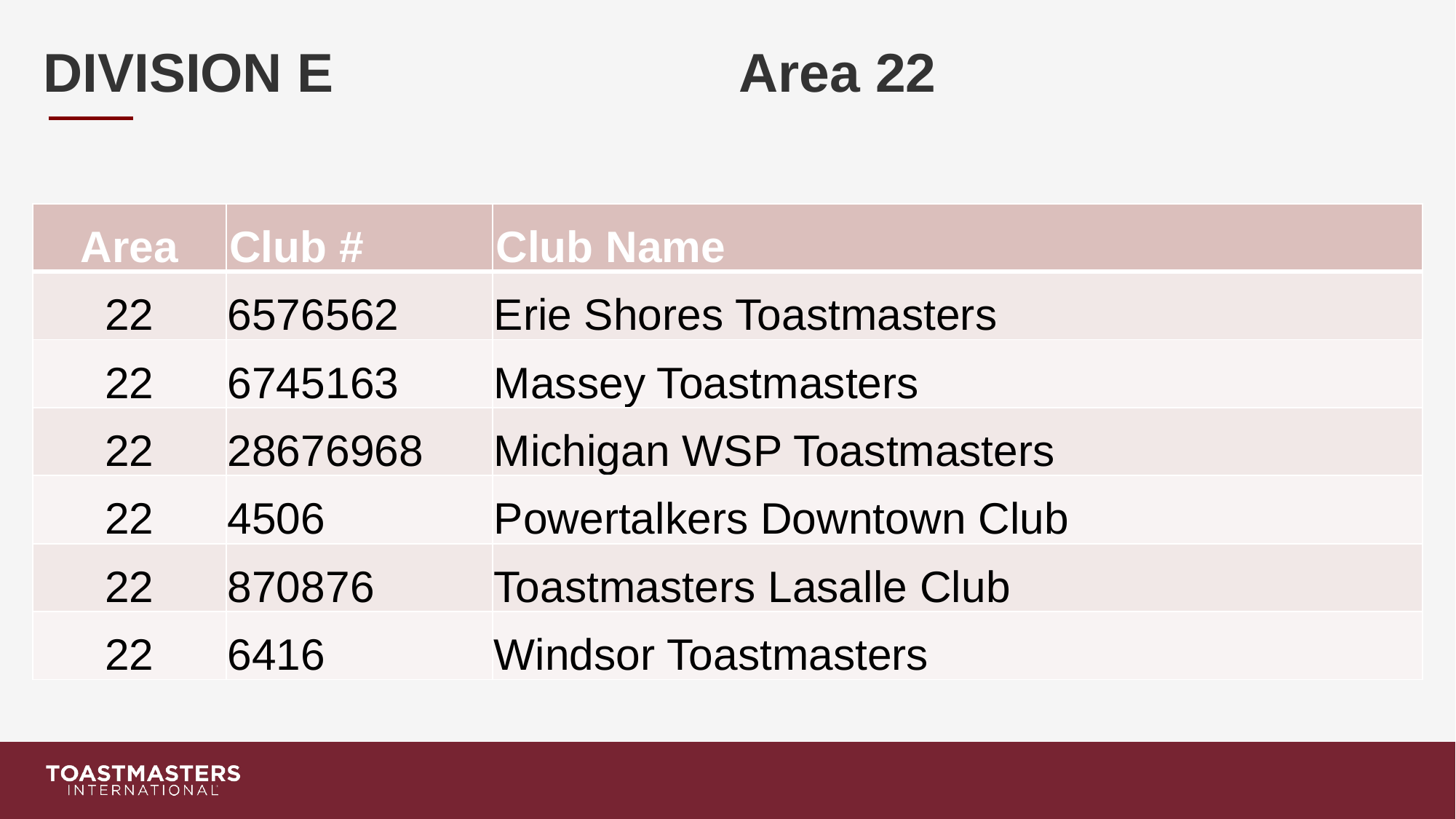

# DIVISION E                           Area 22
| Area | Club # | Club Name |
| --- | --- | --- |
| 22 | 6576562 | Erie Shores Toastmasters |
| 22 | 6745163 | Massey Toastmasters |
| 22 | 28676968 | Michigan WSP Toastmasters |
| 22 | 4506 | Powertalkers Downtown Club |
| 22 | 870876 | Toastmasters Lasalle Club |
| 22 | 6416 | Windsor Toastmasters |